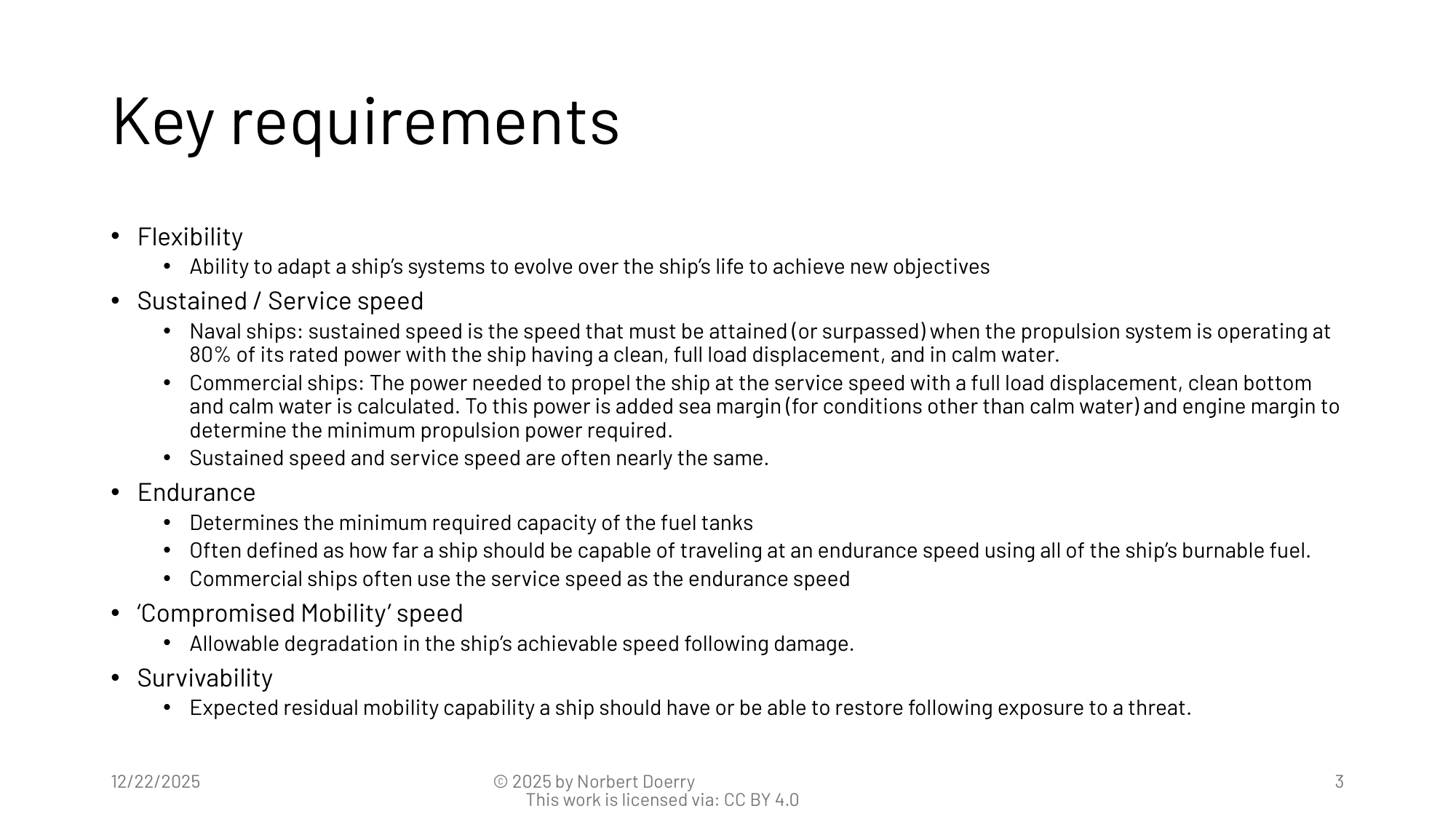

# Key requirements
Flexibility
Ability to adapt a ship’s systems to evolve over the ship’s life to achieve new objectives
Sustained / Service speed
Naval ships: sustained speed is the speed that must be attained (or surpassed) when the propulsion system is operating at 80% of its rated power with the ship having a clean, full load displacement, and in calm water.
Commercial ships: The power needed to propel the ship at the service speed with a full load displacement, clean bottom and calm water is calculated. To this power is added sea margin (for conditions other than calm water) and engine margin to determine the minimum propulsion power required.
Sustained speed and service speed are often nearly the same.
Endurance
Determines the minimum required capacity of the fuel tanks
Often defined as how far a ship should be capable of traveling at an endurance speed using all of the ship’s burnable fuel.
Commercial ships often use the service speed as the endurance speed
‘Compromised Mobility’ speed
Allowable degradation in the ship’s achievable speed following damage.
Survivability
Expected residual mobility capability a ship should have or be able to restore following exposure to a threat.
12/22/2025
© 2025 by Norbert Doerry                                                                                  This work is licensed via: CC BY 4.0
3